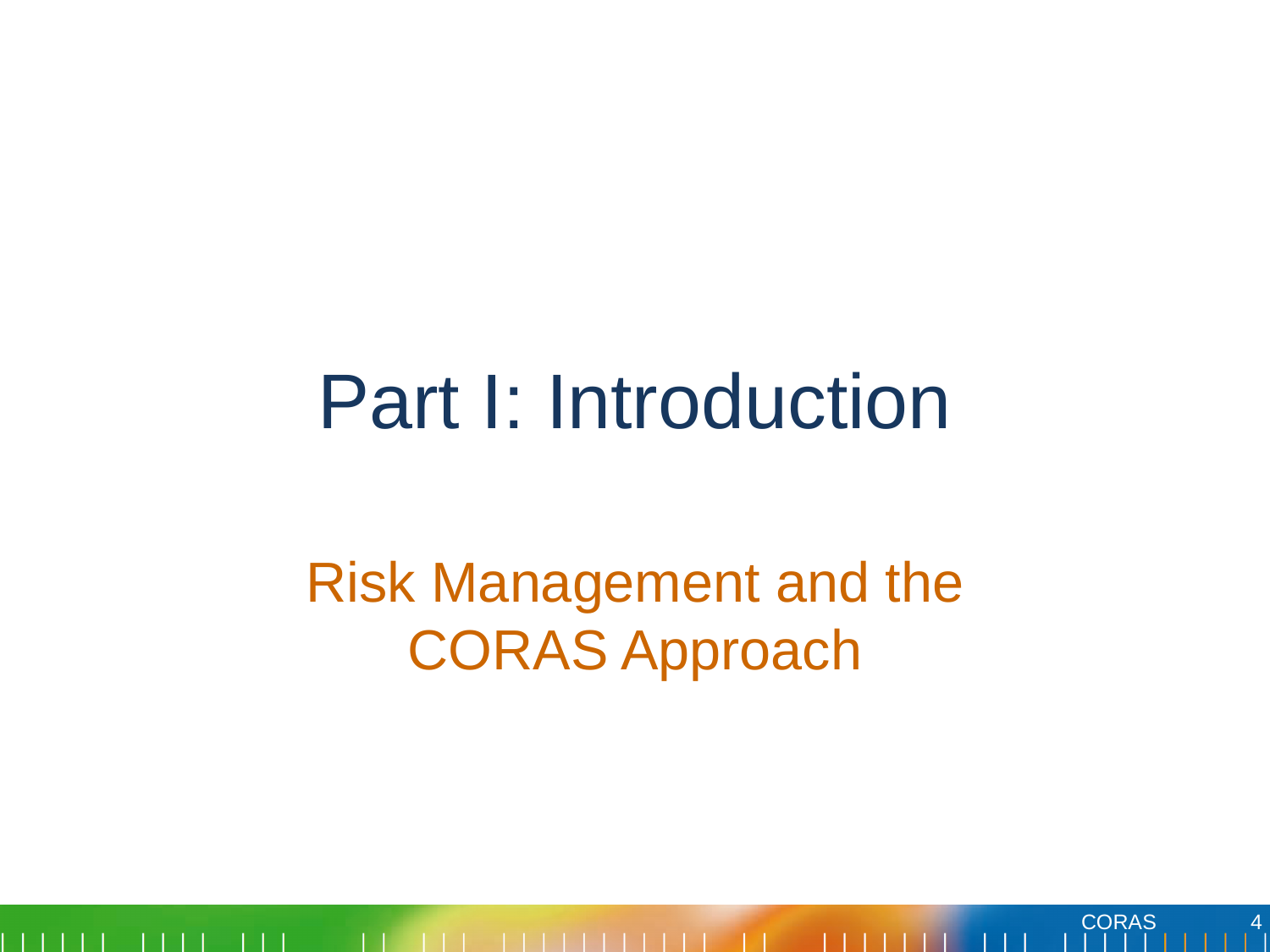

# Part I: Introduction
Risk Management and the CORAS Approach
4
CORAS